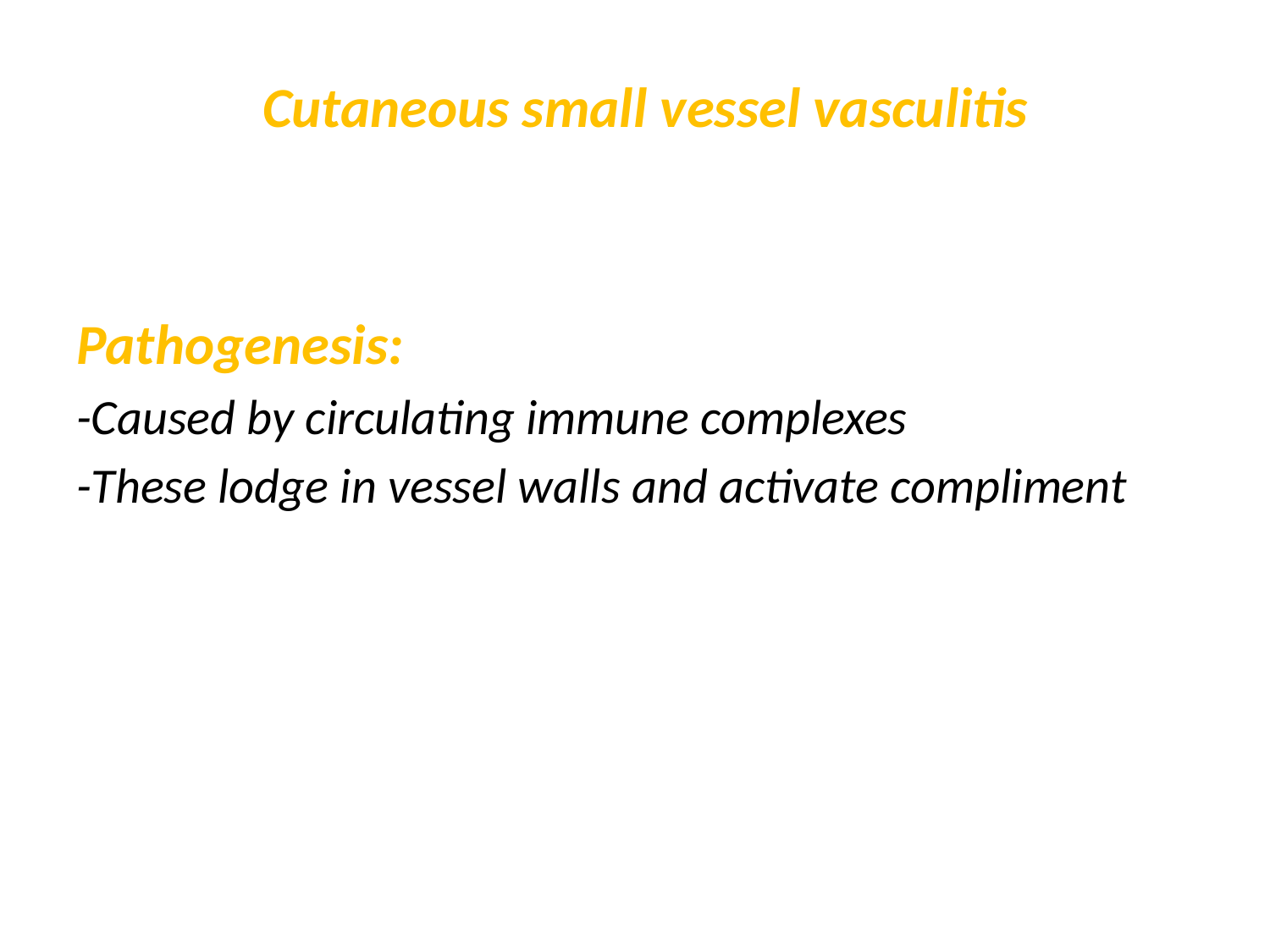

# Cutaneous small vessel vasculitis

Pathogenesis:
-Caused by circulating immune complexes
-These lodge in vessel walls and activate compliment